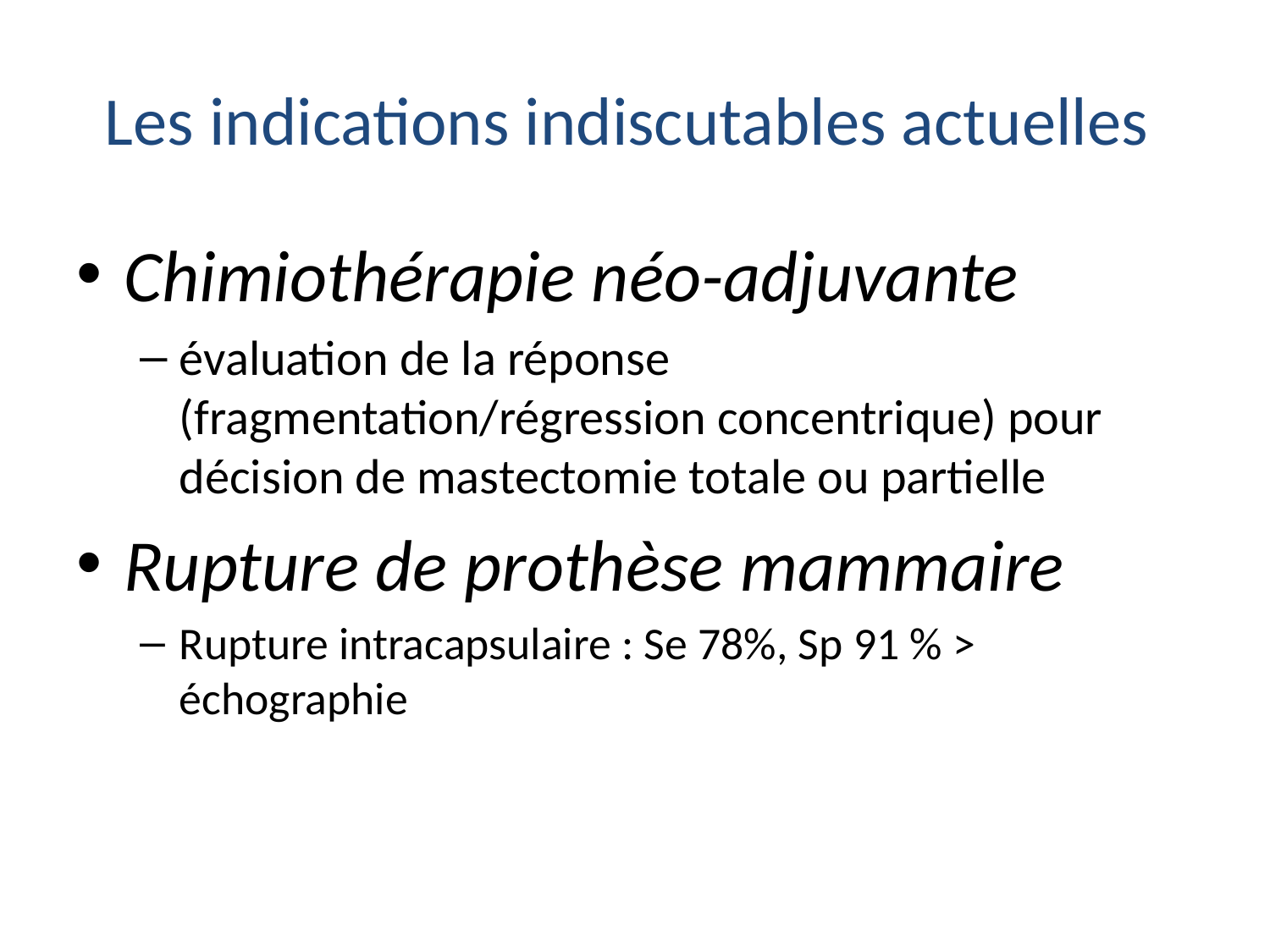

# Les indications indiscutables actuelles
Chimiothérapie néo-adjuvante
évaluation de la réponse (fragmentation/régression concentrique) pour décision de mastectomie totale ou partielle
Rupture de prothèse mammaire
Rupture intracapsulaire : Se 78%, Sp 91 % > échographie